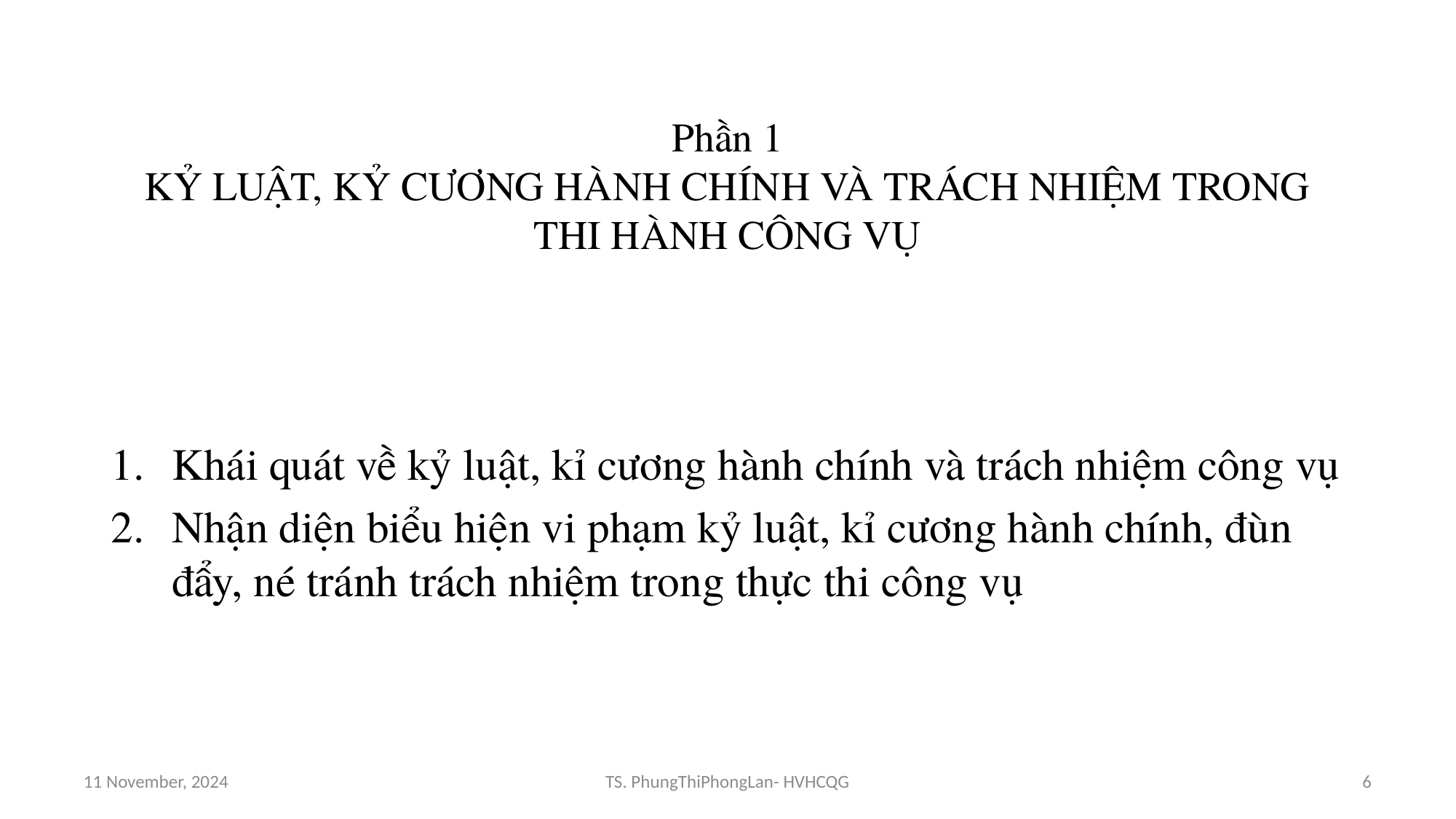

# Phần 1 KỶ LUẬT, KỶ CƯƠNG HÀNH CHÍNH VÀ TRÁCH NHIỆM TRONG THI HÀNH CÔNG VỤ
Khái quát về kỷ luật, kỉ cương hành chính và trách nhiệm công vụ
Nhận diện biểu hiện vi phạm kỷ luật, kỉ cương hành chính, đùn đẩy, né tránh trách nhiệm trong thực thi công vụ
11 November, 2024
TS. PhungThiPhongLan- HVHCQG
6